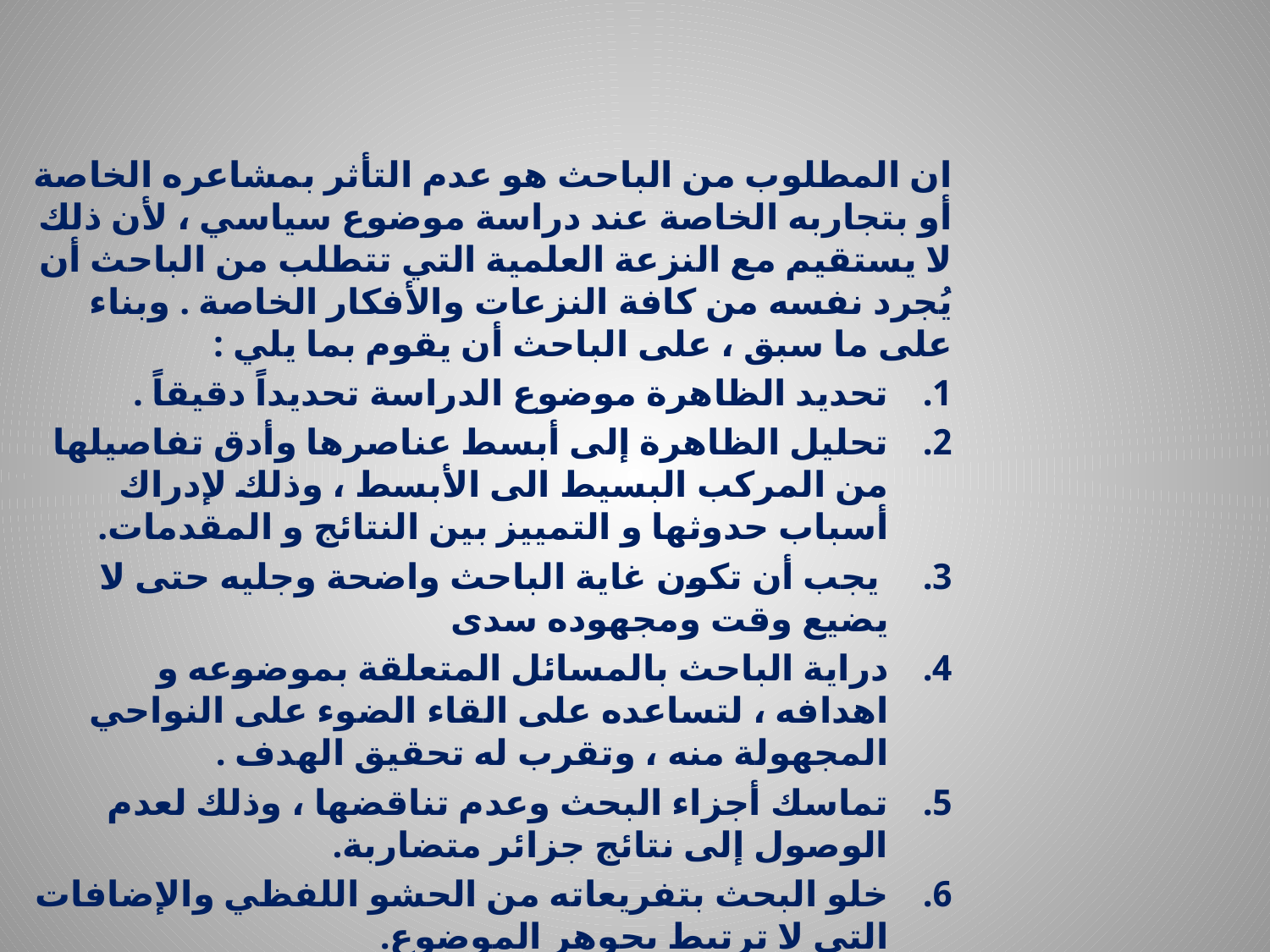

ان المطلوب من الباحث هو عدم التأثر بمشاعره الخاصة أو بتجاربه الخاصة عند دراسة موضوع سياسي ، لأن ذلك لا يستقيم مع النزعة العلمية التي تتطلب من الباحث أن يُجرد نفسه من كافة النزعات والأفكار الخاصة . وبناء على ما سبق ، على الباحث أن يقوم بما يلي :
تحديد الظاهرة موضوع الدراسة تحديداً دقيقاً .
تحليل الظاهرة إلى أبسط عناصرها وأدق تفاصيلها من المركب البسيط الى الأبسط ، وذلك لإدراك أسباب حدوثها و التمييز بين النتائج و المقدمات.
 يجب أن تكون غاية الباحث واضحة وجليه حتى لا يضيع وقت ومجهوده سدى
دراية الباحث بالمسائل المتعلقة بموضوعه و اهدافه ، لتساعده على القاء الضوء على النواحي المجهولة منه ، وتقرب له تحقيق الهدف .
تماسك أجزاء البحث وعدم تناقضها ، وذلك لعدم الوصول إلى نتائج جزائر متضاربة.
خلو البحث بتفريعاته من الحشو اللفظي والإضافات التي لا ترتبط بجوهر الموضوع.
المعرفة المستمرة بالأحكام والقوانين التي تصل إليها جميع فروع العلوم الإنسانية.